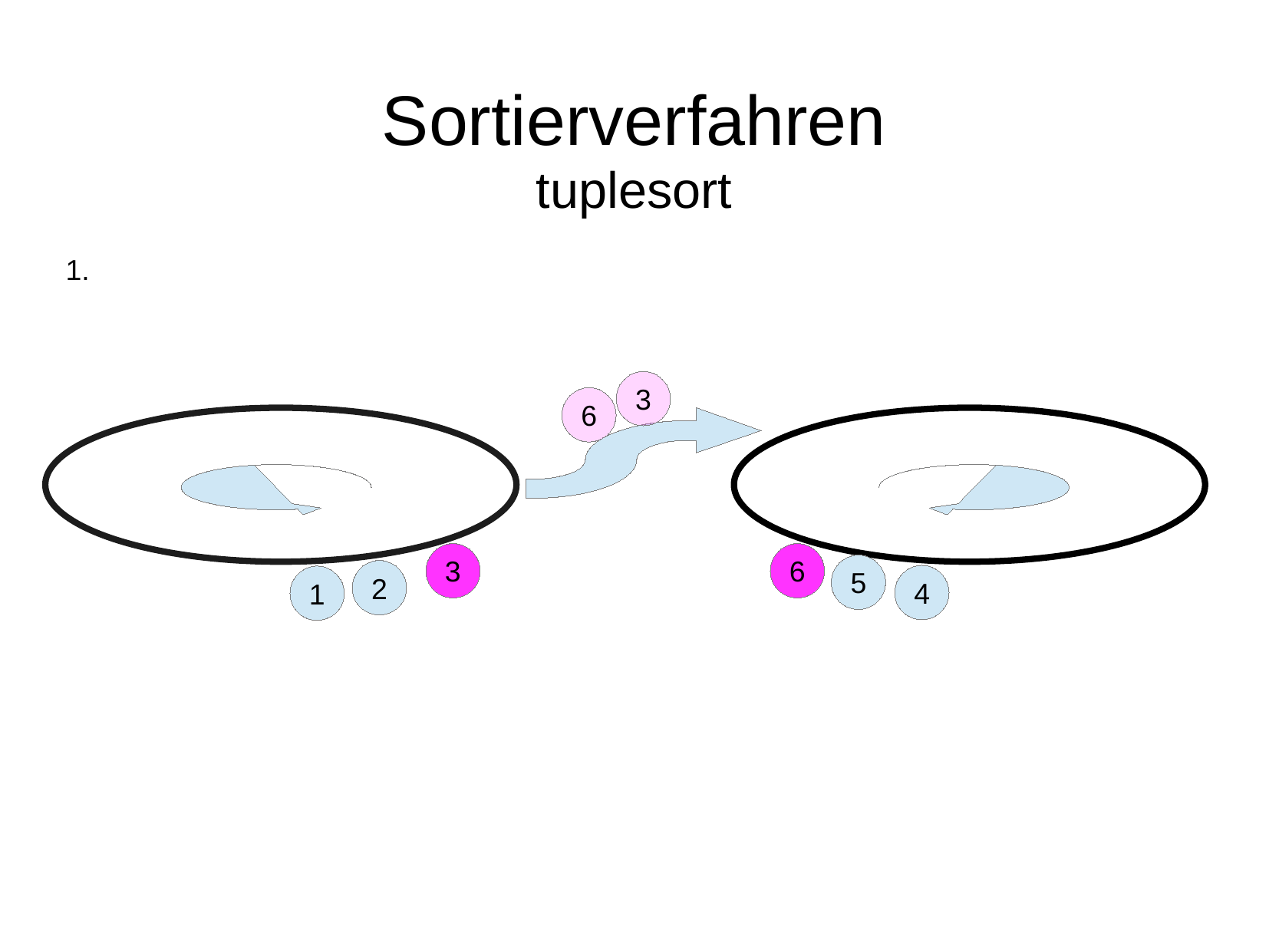

# Sortierverfahren
tuplesort
1.
3
6

3
6
5
2
4
1